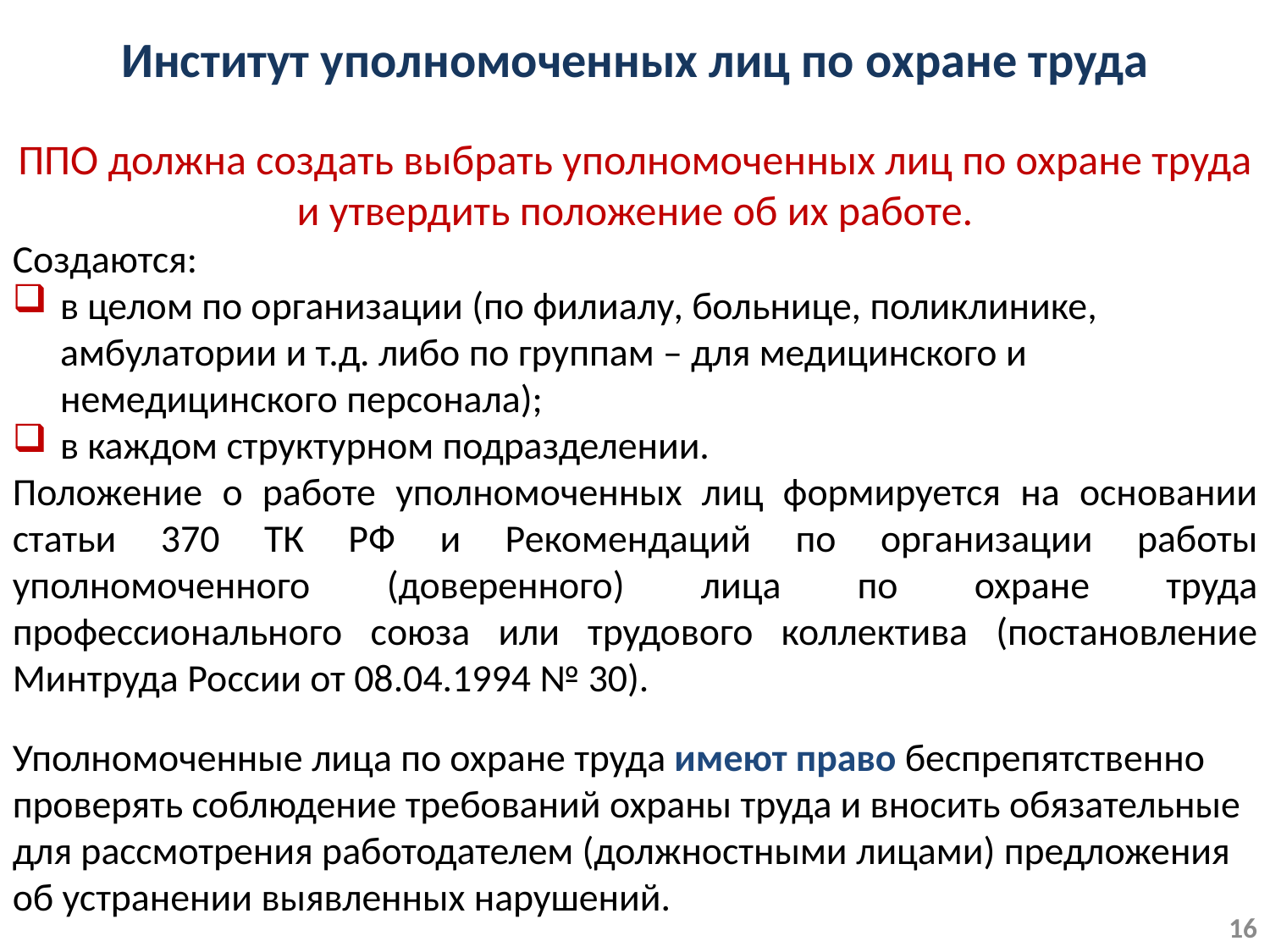

Институт уполномоченных лиц по охране труда
ППО должна создать выбрать уполномоченных лиц по охране труда и утвердить положение об их работе.
Создаются:
в целом по организации (по филиалу, больнице, поликлинике, амбулатории и т.д. либо по группам – для медицинского и немедицинского персонала);
в каждом структурном подразделении.
Положение о работе уполномоченных лиц формируется на основании статьи 370 ТК РФ и Рекомендаций по организации работы уполномоченного (доверенного) лица по охране труда профессионального союза или трудового коллектива (постановление Минтруда России от 08.04.1994 № 30).

Уполномоченные лица по охране труда имеют право беспрепятственно проверять соблюдение требований охраны труда и вносить обязательные для рассмотрения работодателем (должностными лицами) предложения об устранении выявленных нарушений.
16